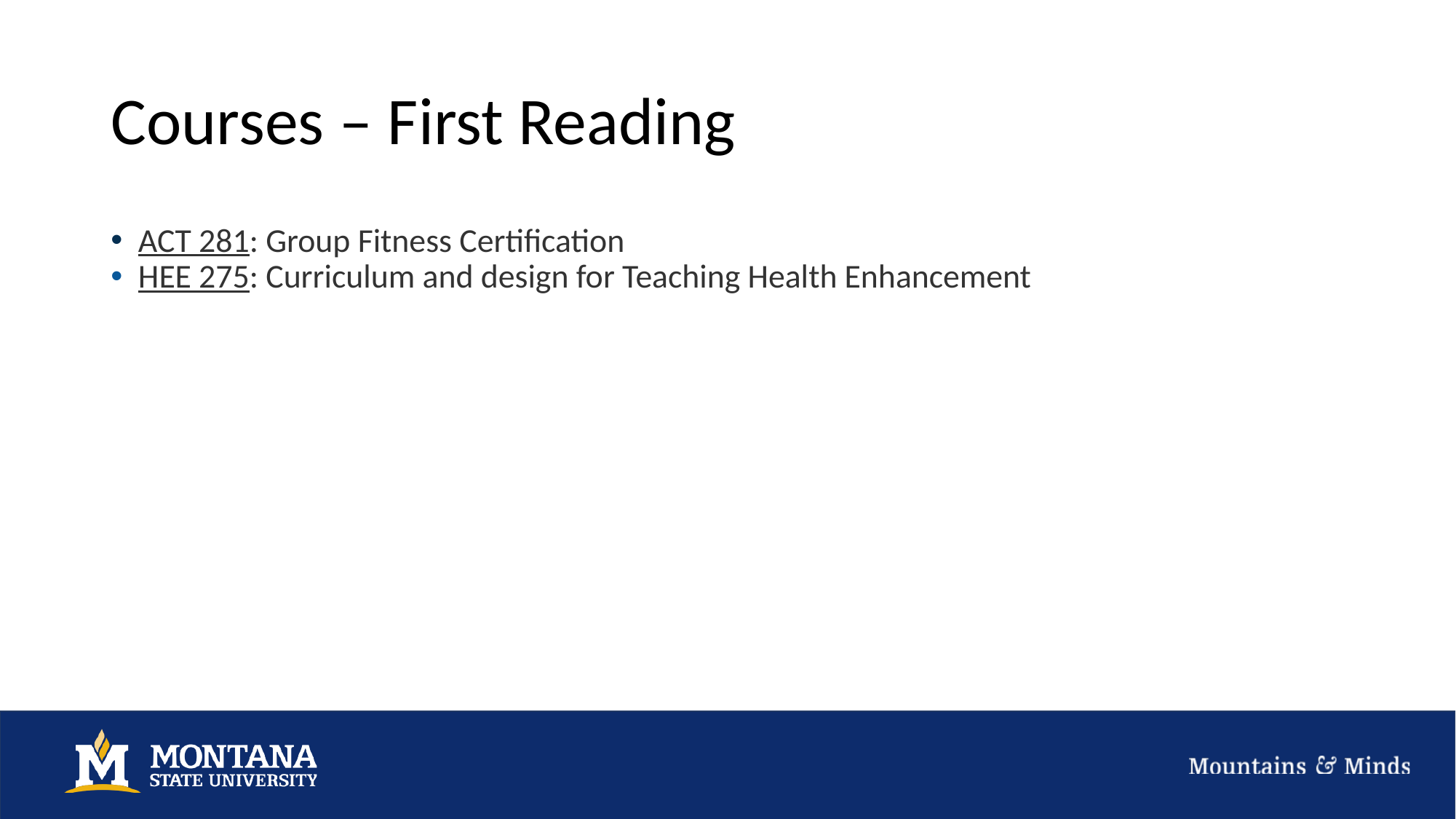

# Courses – First Reading
ACT 281: Group Fitness Certification
HEE 275: Curriculum and design for Teaching Health Enhancement